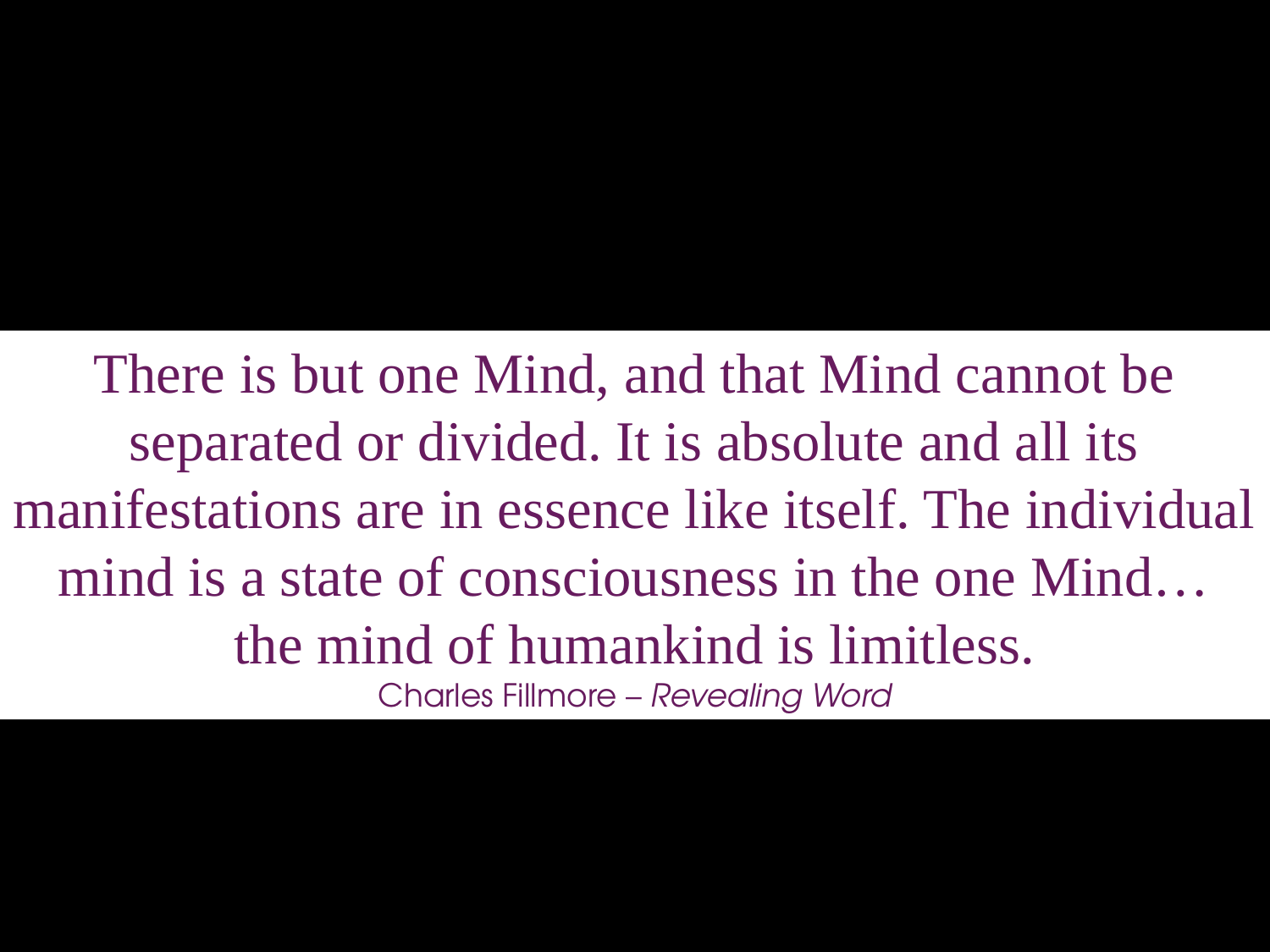

There is but one Mind, and that Mind cannot be separated or divided. It is absolute and all its manifestations are in essence like itself. The individual mind is a state of consciousness in the one Mind…
the mind of humankind is limitless.
Charles Fillmore – Revealing Word